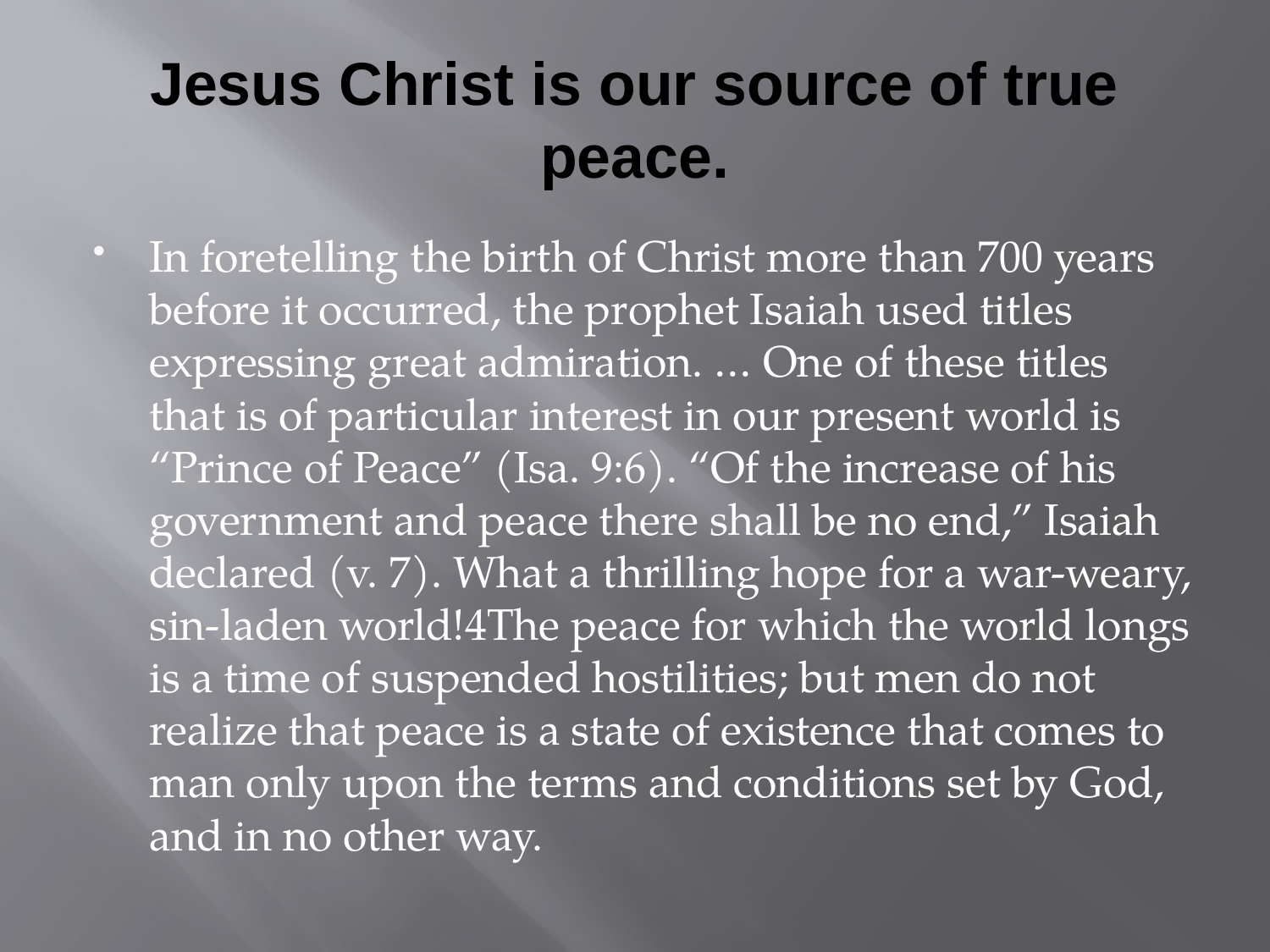

# Jesus Christ is our source of true peace.
In foretelling the birth of Christ more than 700 years before it occurred, the prophet Isaiah used titles expressing great admiration. … One of these titles that is of particular interest in our present world is “Prince of Peace” (Isa. 9:6). “Of the increase of his government and peace there shall be no end,” Isaiah declared (v. 7). What a thrilling hope for a war-weary, sin-laden world!4The peace for which the world longs is a time of suspended hostilities; but men do not realize that peace is a state of existence that comes to man only upon the terms and conditions set by God, and in no other way.